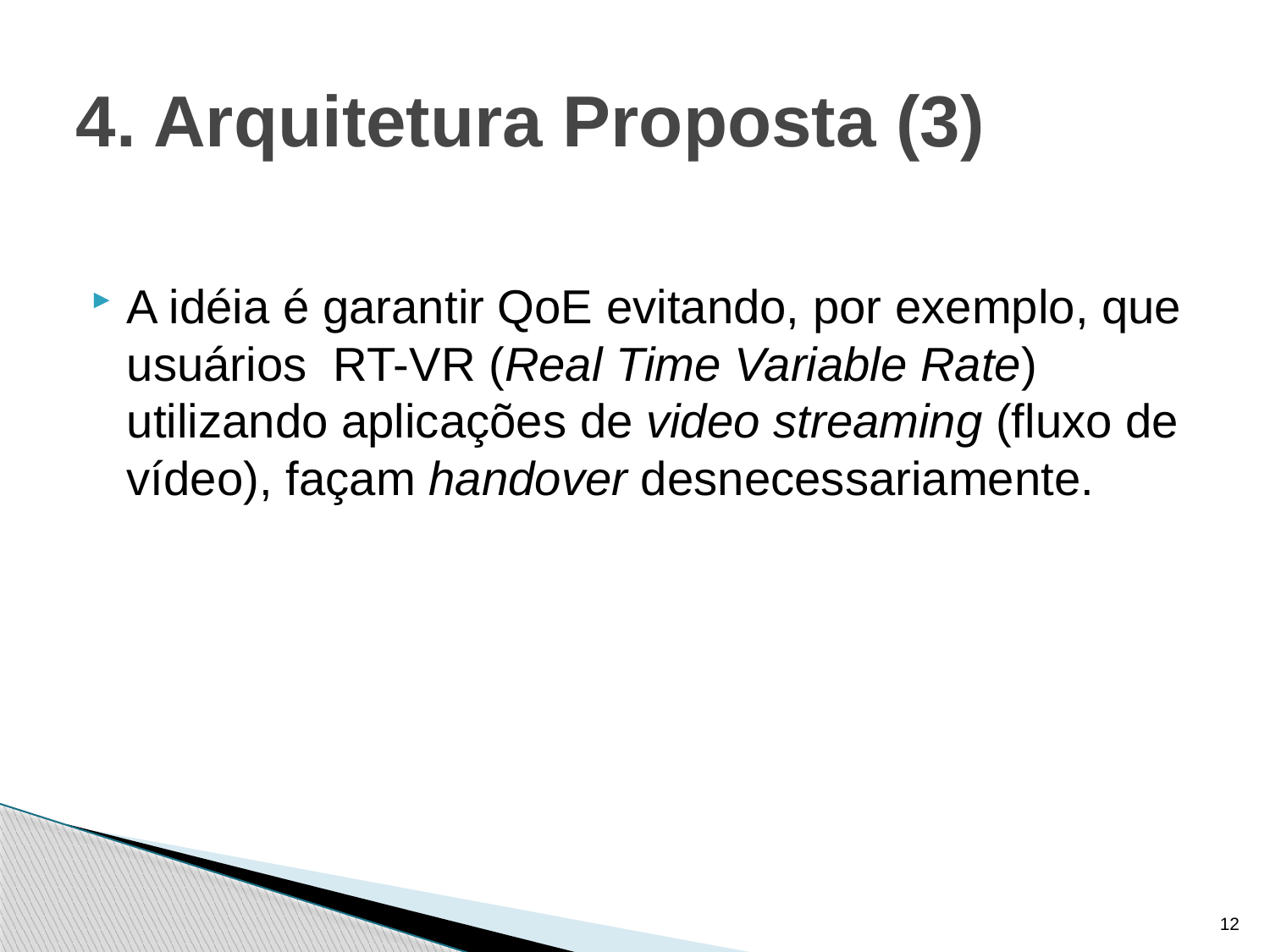

# 4. Arquitetura Proposta (3)

A idéia é garantir QoE evitando, por exemplo, que usuários  RT-VR (Real Time Variable Rate) utilizando aplicações de video streaming (fluxo de vídeo), façam handover desnecessariamente.

12